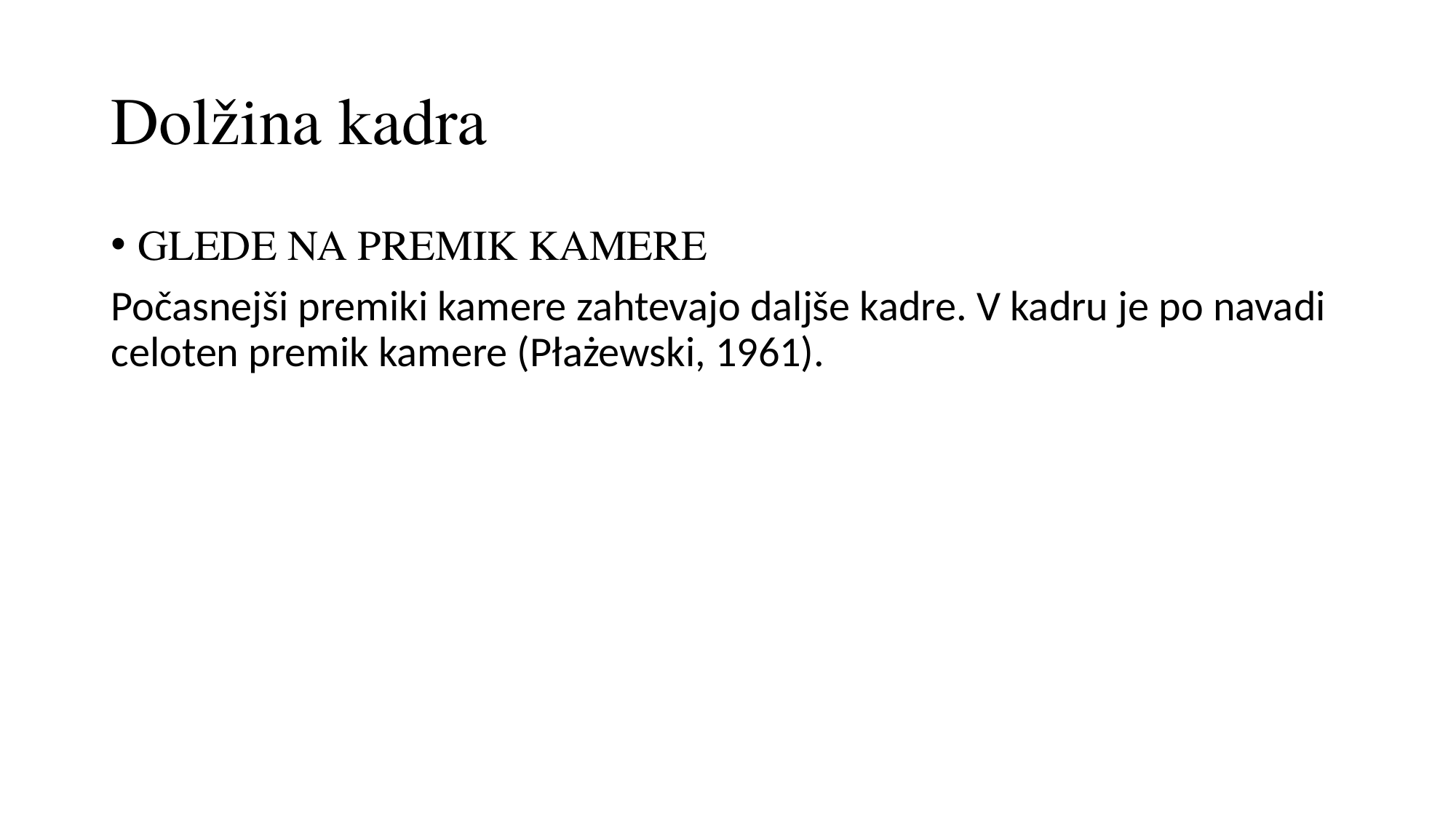

# Dolžina kadra
GLEDE NA PREMIK KAMERE
Počasnejši premiki kamere zahtevajo daljše kadre. V kadru je po navadi celoten premik kamere (Płażewski, 1961).